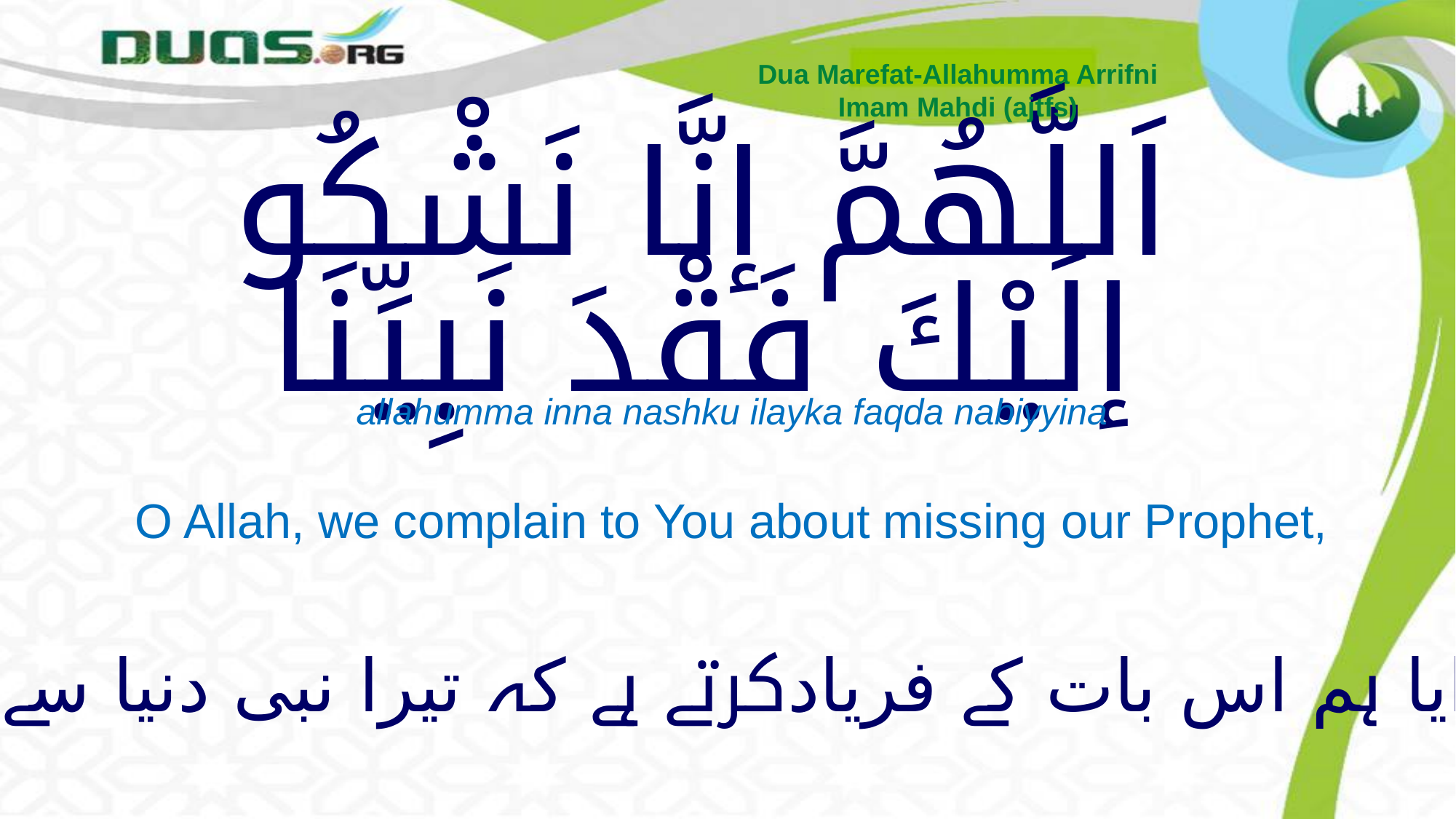

Dua Marefat-Allahumma Arrifni
Imam Mahdi (ajtfs)
# اَللَّهُمَّ إنَّا نَشْكُو إلَيْكَ فَقْدَ نَبِيِّنَا

allahumma inna nashku ilayka faqda nabiyyina

O Allah, we complain to You about missing our Prophet,
خدایا ہم اس بات کے فریادکرتے ہے کہ تیرا نبی دنیا سے جاچکا